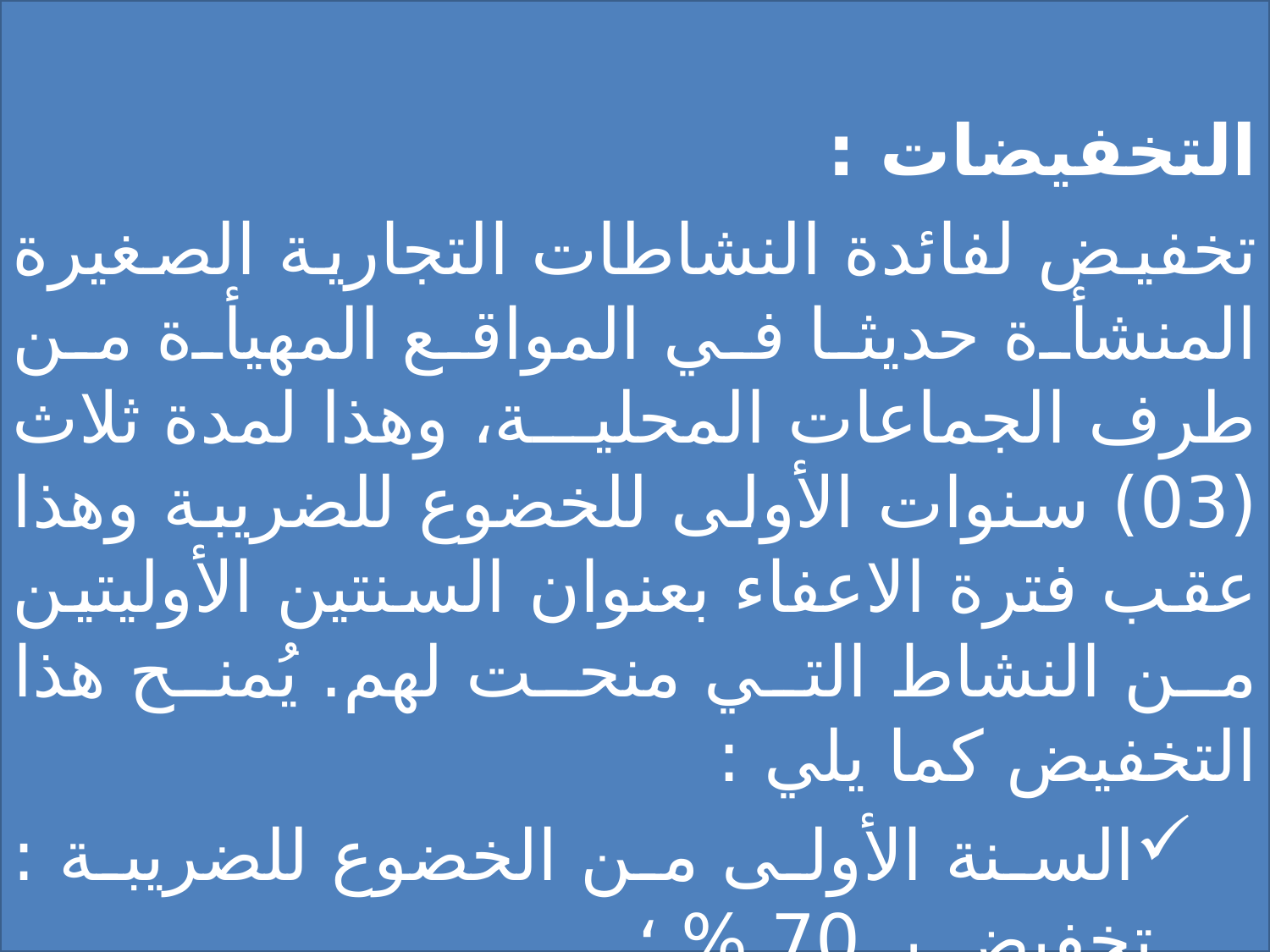

التخفيضات :
تخفيض لفائدة النشاطات التجارية الصغيرة المنشأة حديثا في المواقع المهيأة من طرف الجماعات المحلية، وهذا لمدة ثلاث (03) سنوات الأولى للخضوع للضريبة وهذا عقب فترة الاعفاء بعنوان السنتين الأوليتين من النشاط التي منحت لهم. يُمنح هذا التخفيض كما يلي :
السنة الأولى من الخضوع للضريبة : تخفيض بـ 70 % ؛
السنة الثانية من الخضوع للضريبة : تخفيض بـ 50 % ؛
السنة الثالثة من الخضوع للضريبة : تخفيض بـ 25 % .